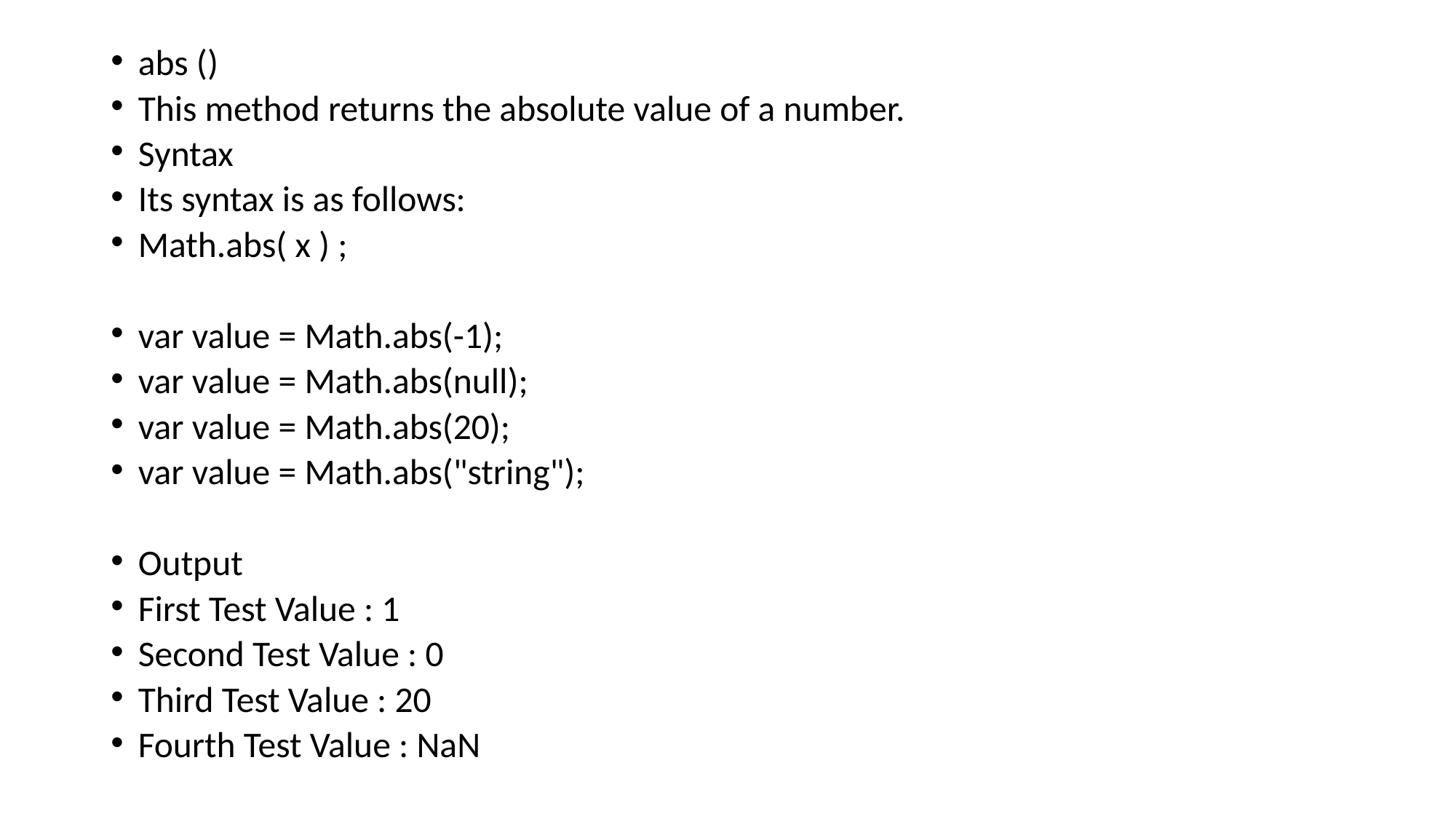

#
abs ()
This method returns the absolute value of a number.
Syntax
Its syntax is as follows:
Math.abs( x ) ;

var value = Math.abs(-1);
var value = Math.abs(null);
var value = Math.abs(20);
var value = Math.abs("string");

Output
First Test Value : 1
Second Test Value : 0
Third Test Value : 20
Fourth Test Value : NaN